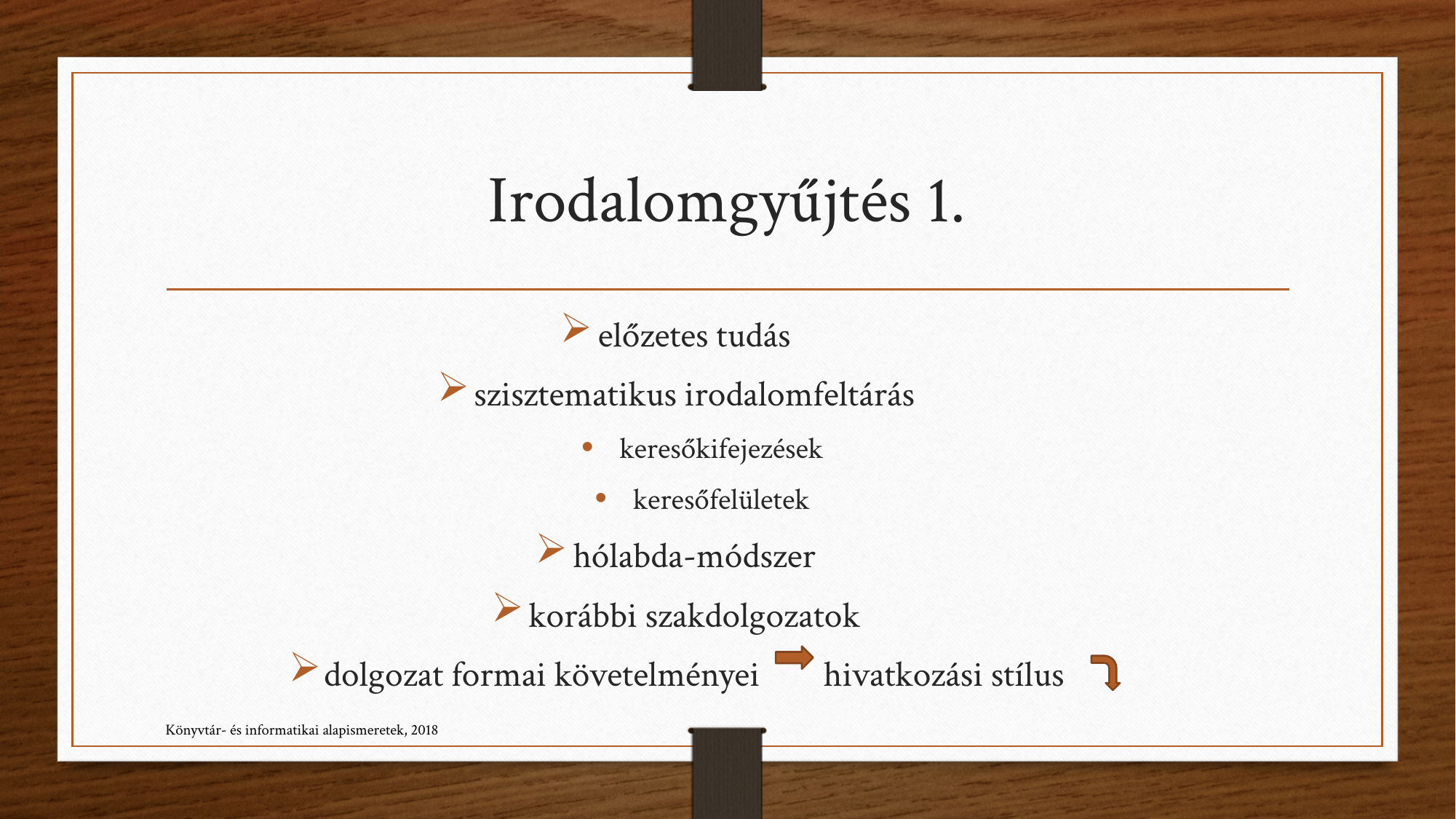

# Irodalomgyűjtés 1.
előzetes tudás
szisztematikus irodalomfeltárás
keresőkifejezések
keresőfelületek
hólabda-módszer
korábbi szakdolgozatok
dolgozat formai követelményei        hivatkozási stílus

Könyvtár- és informatikai alapismeretek, 2018